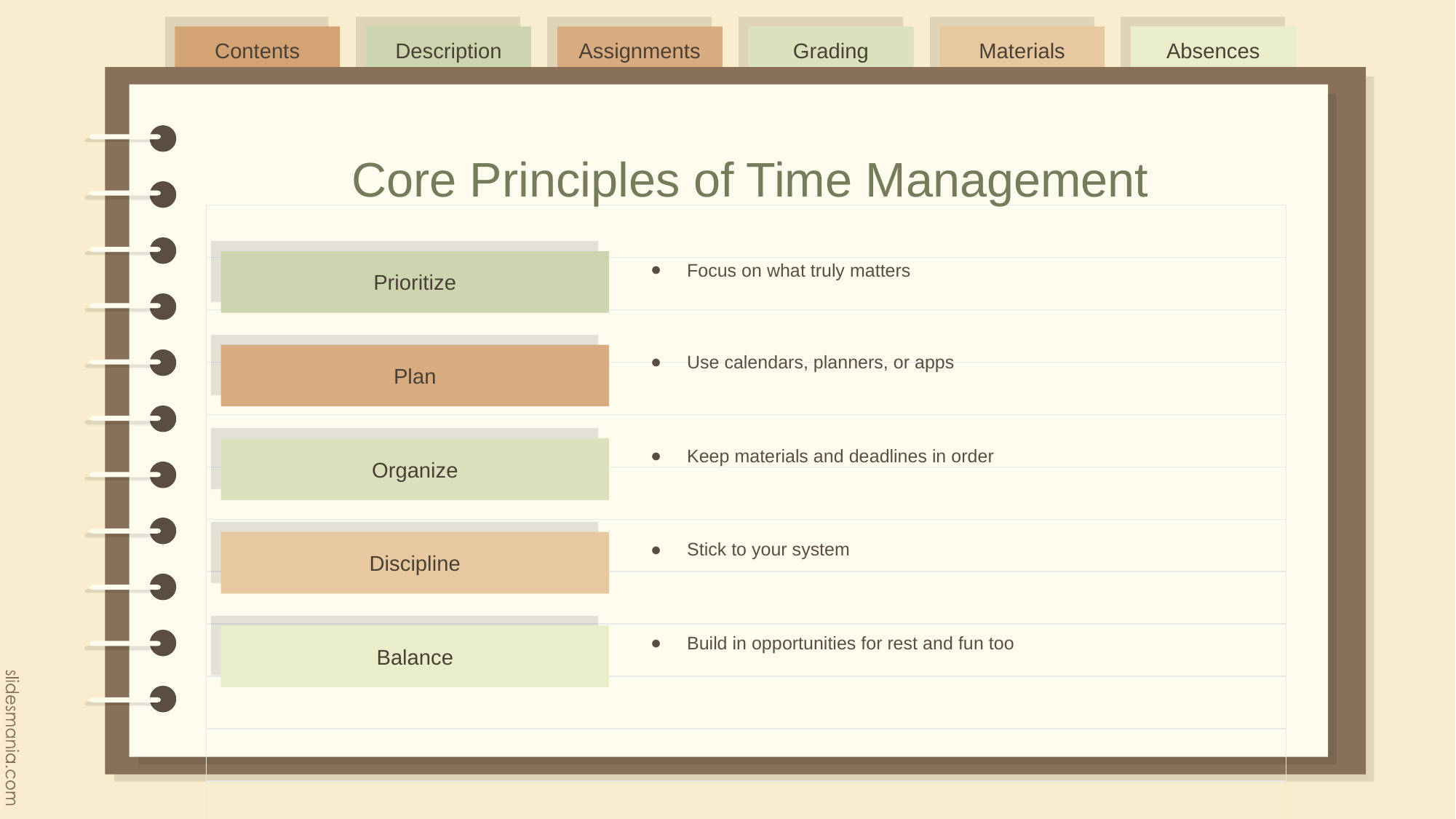

# Core Principles of Time Management
Focus on what truly matters
Prioritize
Use calendars, planners, or apps
Plan
Keep materials and deadlines in order
Organize
Stick to your system
Discipline
Build in opportunities for rest and fun too
Balance